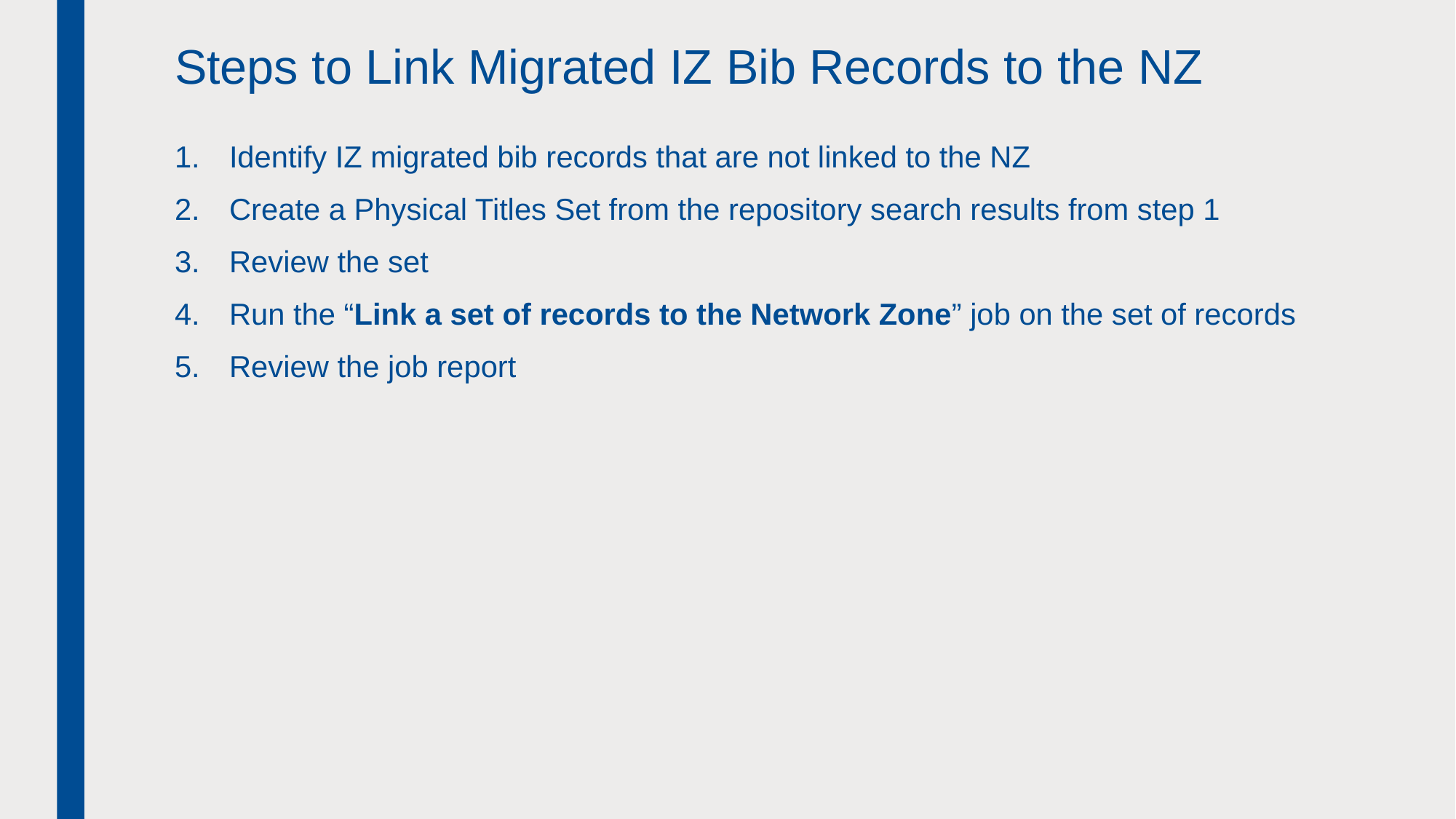

# Steps to Link Migrated IZ Bib Records to the NZ
Identify IZ migrated bib records that are not linked to the NZ
Create a Physical Titles Set from the repository search results from step 1
Review the set
Run the “Link a set of records to the Network Zone” job on the set of records
Review the job report